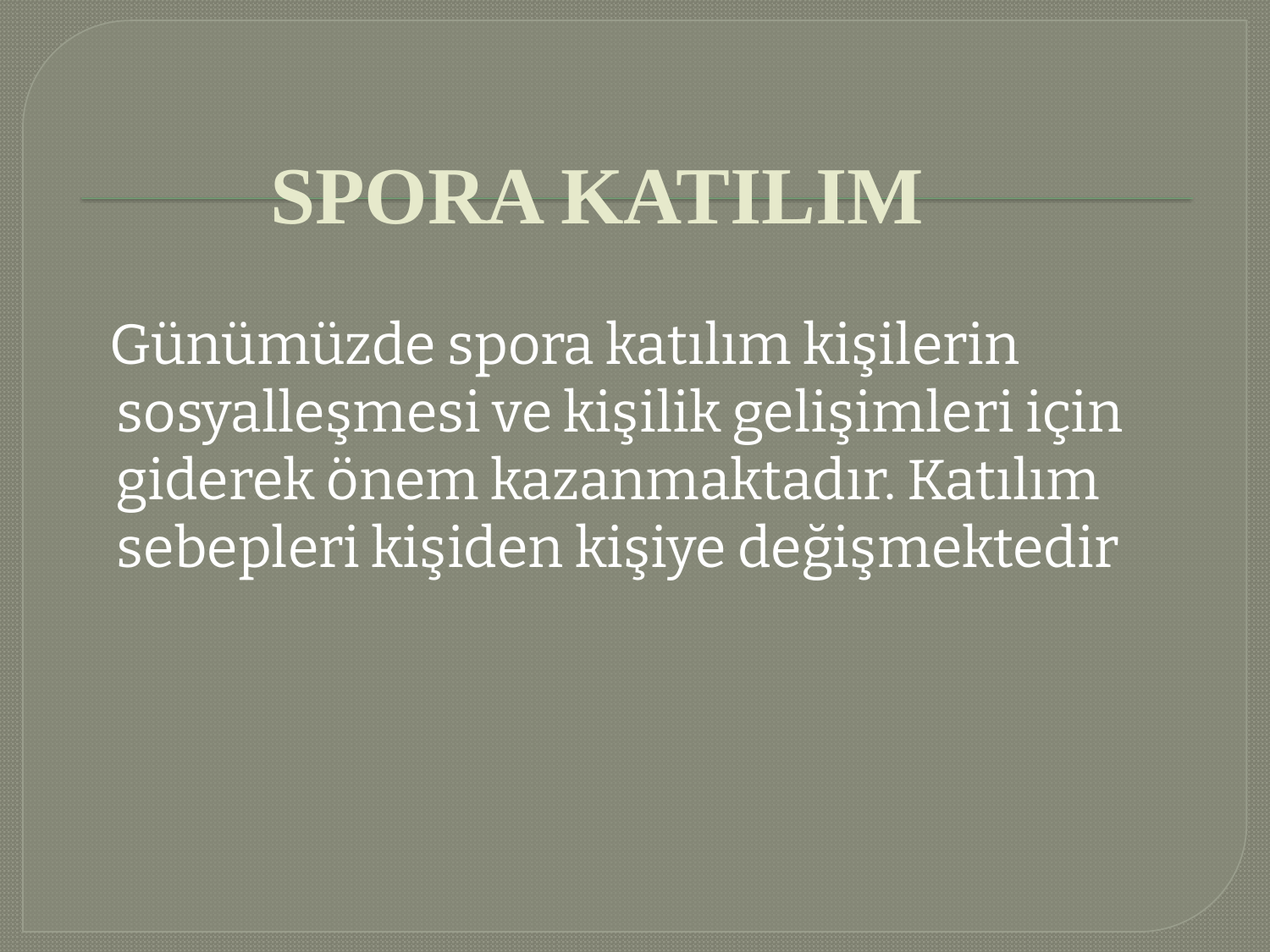

# SPORA KATILIM

   Günümüzde spora katılım kişilerin sosyalleşmesi ve kişilik gelişimleri için giderek önem kazanmaktadır. Katılım sebepleri kişiden kişiye değişmektedir